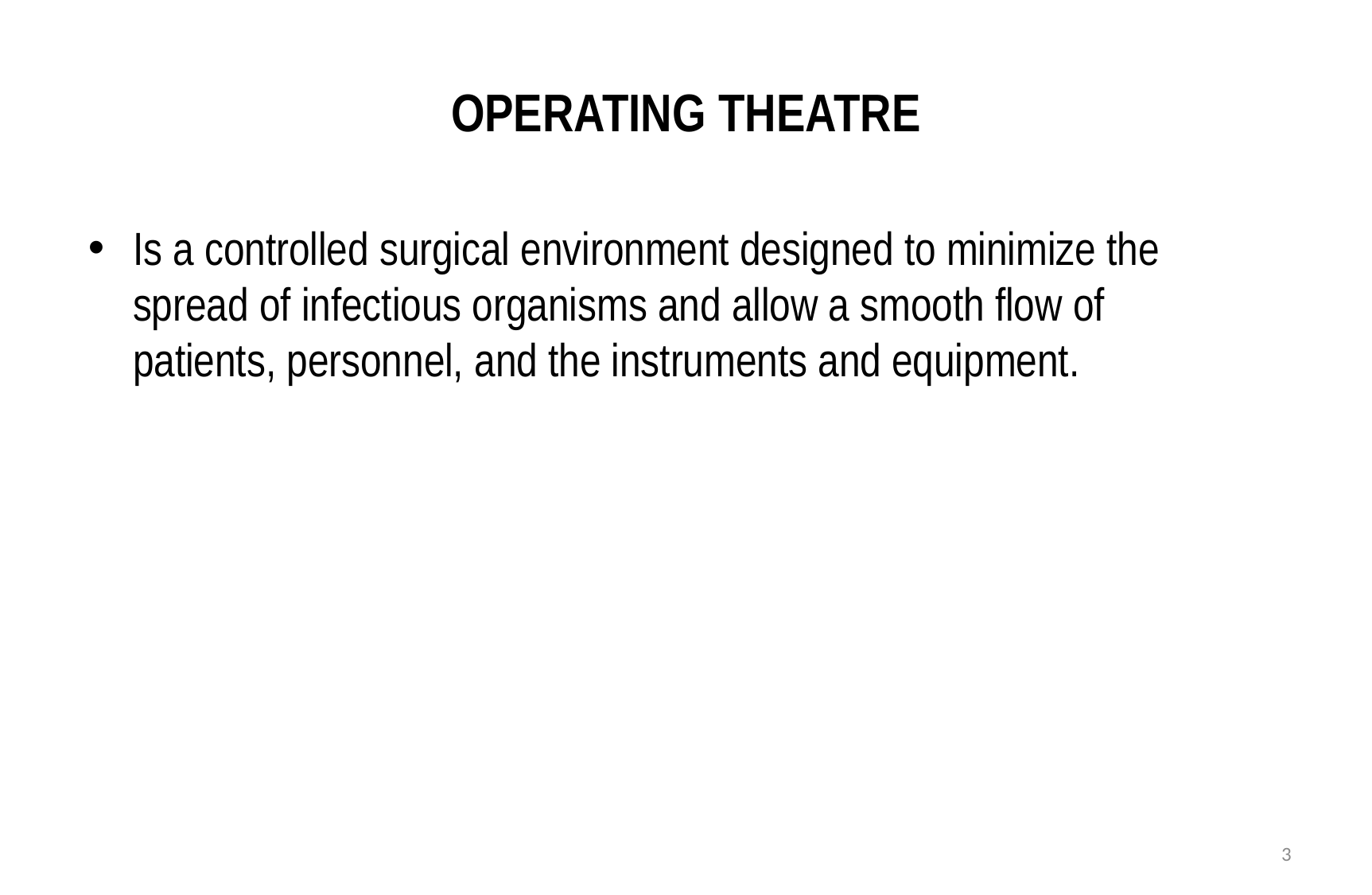

# OPERATING THEATRE
Is a controlled surgical environment designed to minimize the spread of infectious organisms and allow a smooth flow of patients, personnel, and the instruments and equipment.

3